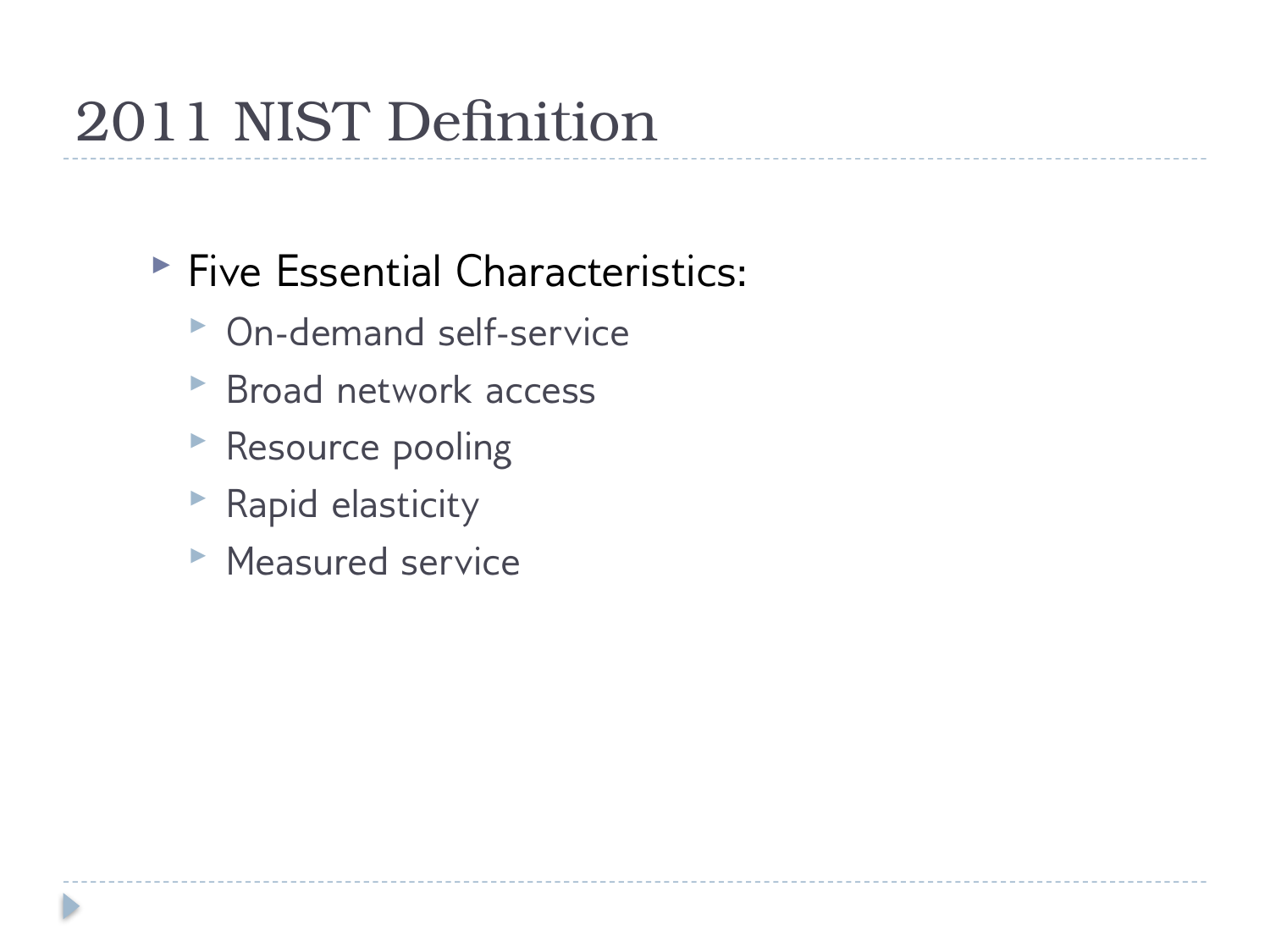

# 2011 NIST Definition

Five Essential Characteristics:
On-demand self-service
Broad network access
Resource pooling
Rapid elasticity
Measured service